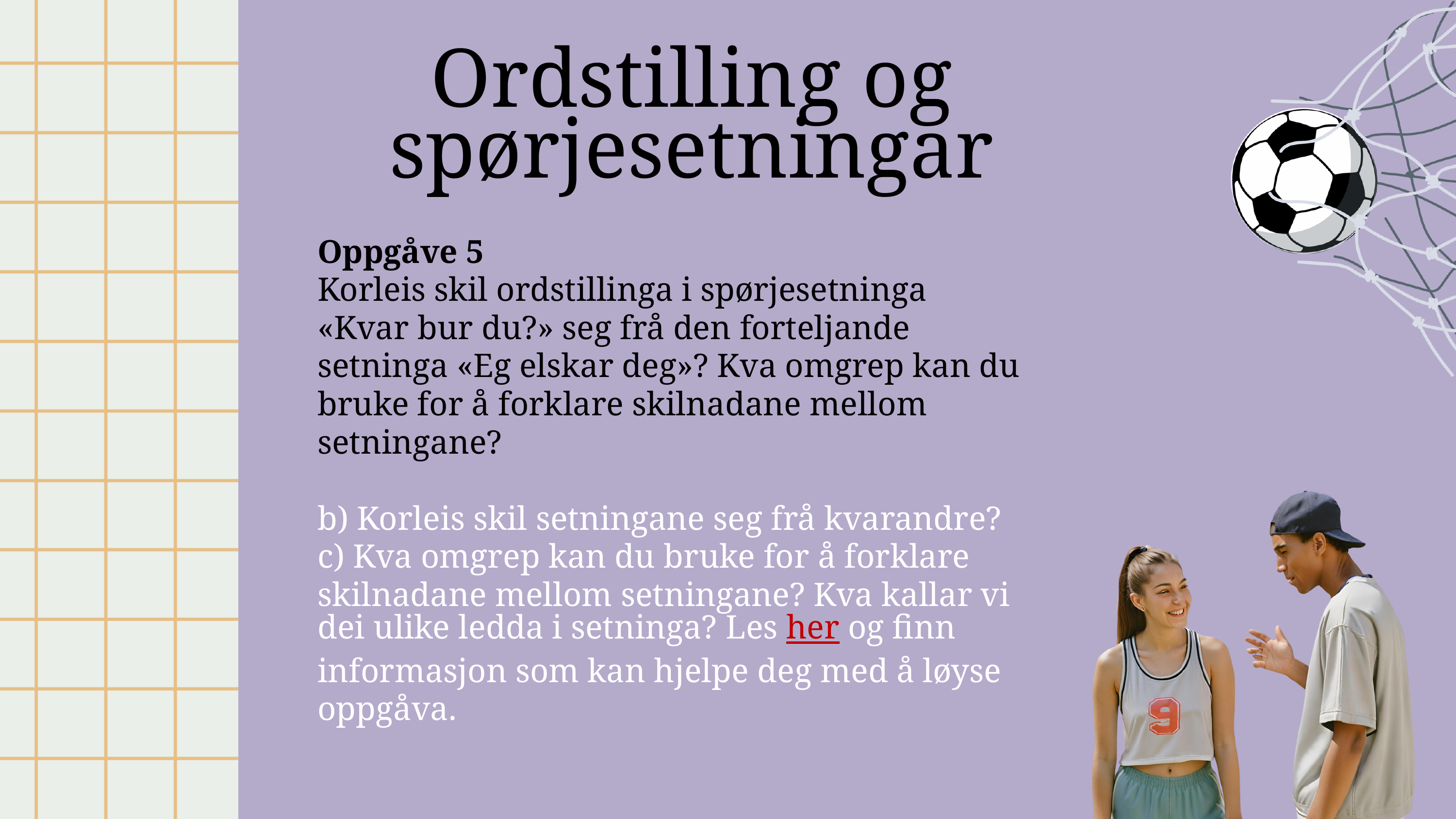

Ordstilling og spørjesetningar
Oppgåve 5
Korleis skil ordstillinga i spørjesetninga «Kvar bur du?» seg frå den forteljande setninga «Eg elskar deg»? Kva omgrep kan du bruke for å forklare skilnadane mellom setningane?

b) Korleis skil setningane seg frå kvarandre?
c) Kva omgrep kan du bruke for å forklare skilnadane mellom setningane? Kva kallar vi dei ulike ledda i setninga? Les her og finn informasjon som kan hjelpe deg med å løyse oppgåva.